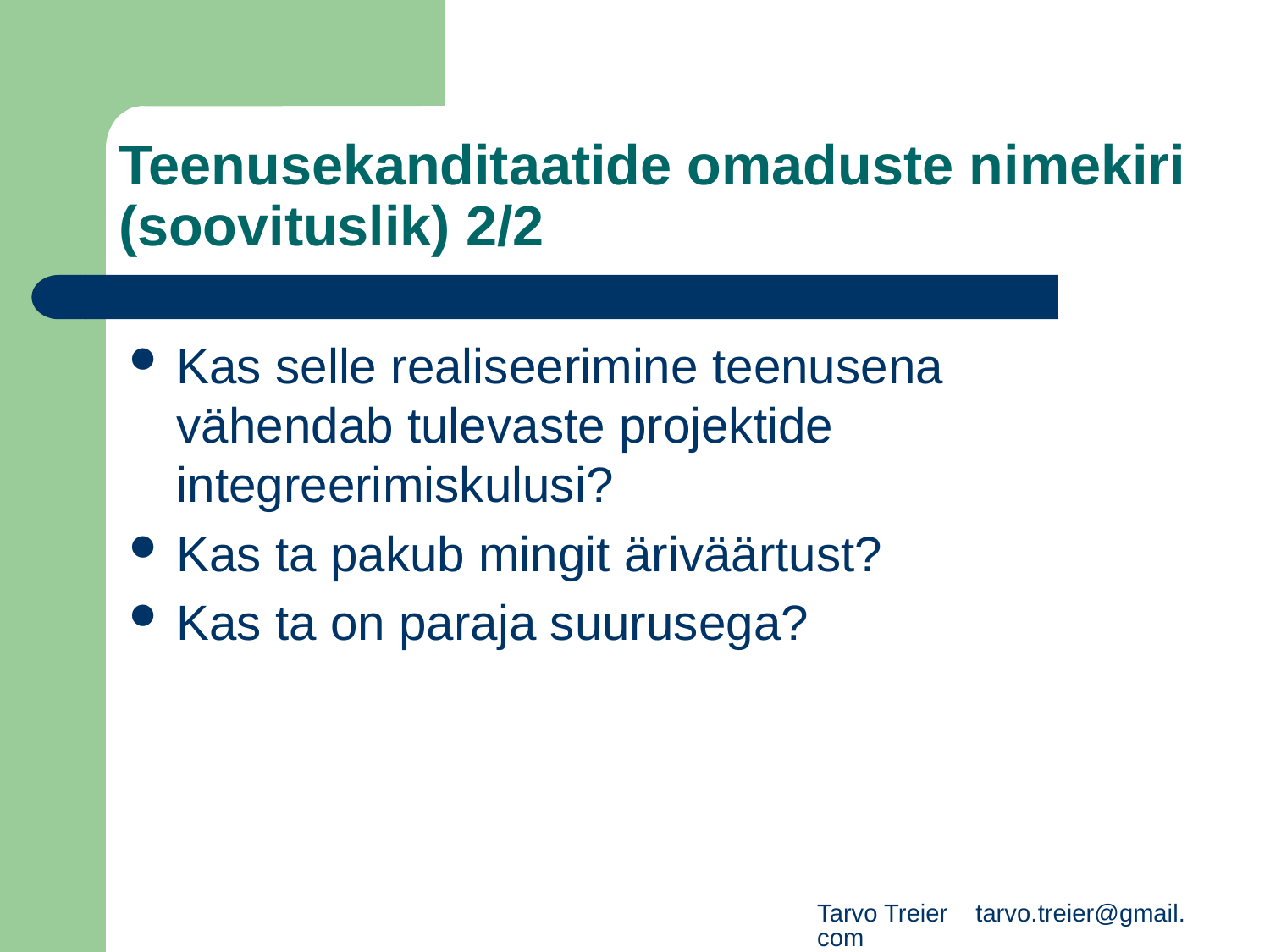

# Teenusekanditaatide omaduste nimekiri (soovituslik) 2/2
Kas selle realiseerimine teenusena vähendab tulevaste projektide integreerimiskulusi?
Kas ta pakub mingit äriväärtust?
Kas ta on paraja suurusega?
Tarvo Treier    tarvo.treier@gmail.com